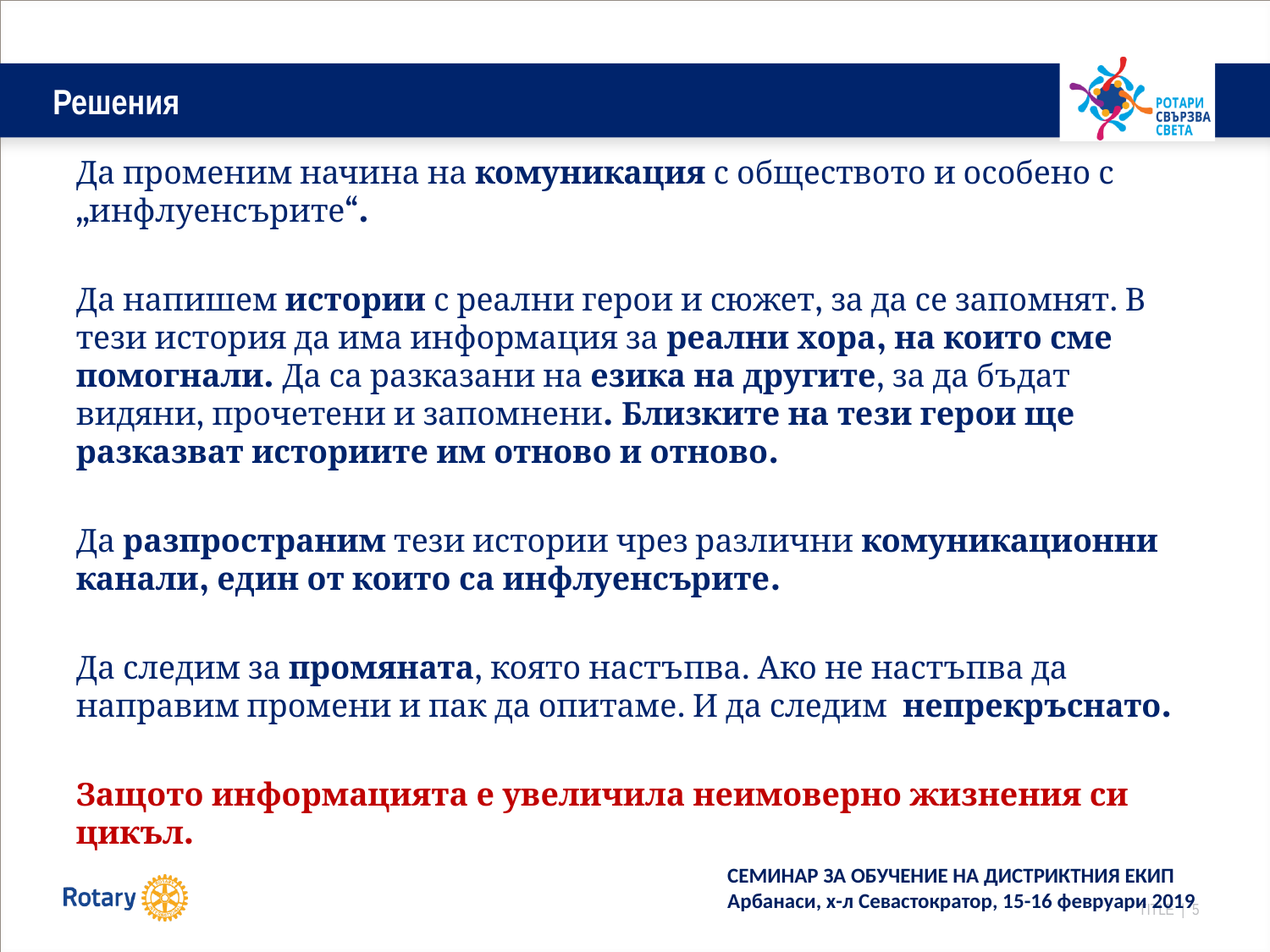

# Решения
Да променим начина на комуникация с обществото и особено с „инфлуенсърите“.

Да напишем истории с реални герои и сюжет, за да се запомнят. В тези история да има информация за реални хора, на които сме помогнали. Да са разказани на езика на другите, за да бъдат видяни, прочетени и запомнени. Близките на тези герои ще разказват историите им отново и отново.

Да разпространим тези истории чрез различни комуникационни канали, един от които са инфлуенсърите.

Да следим за промяната, която настъпва. Ако не настъпва да направим промени и пак да опитаме. И да следим  непрекръснато.

Защото информацията е увеличила неимоверно жизнения си цикъл.